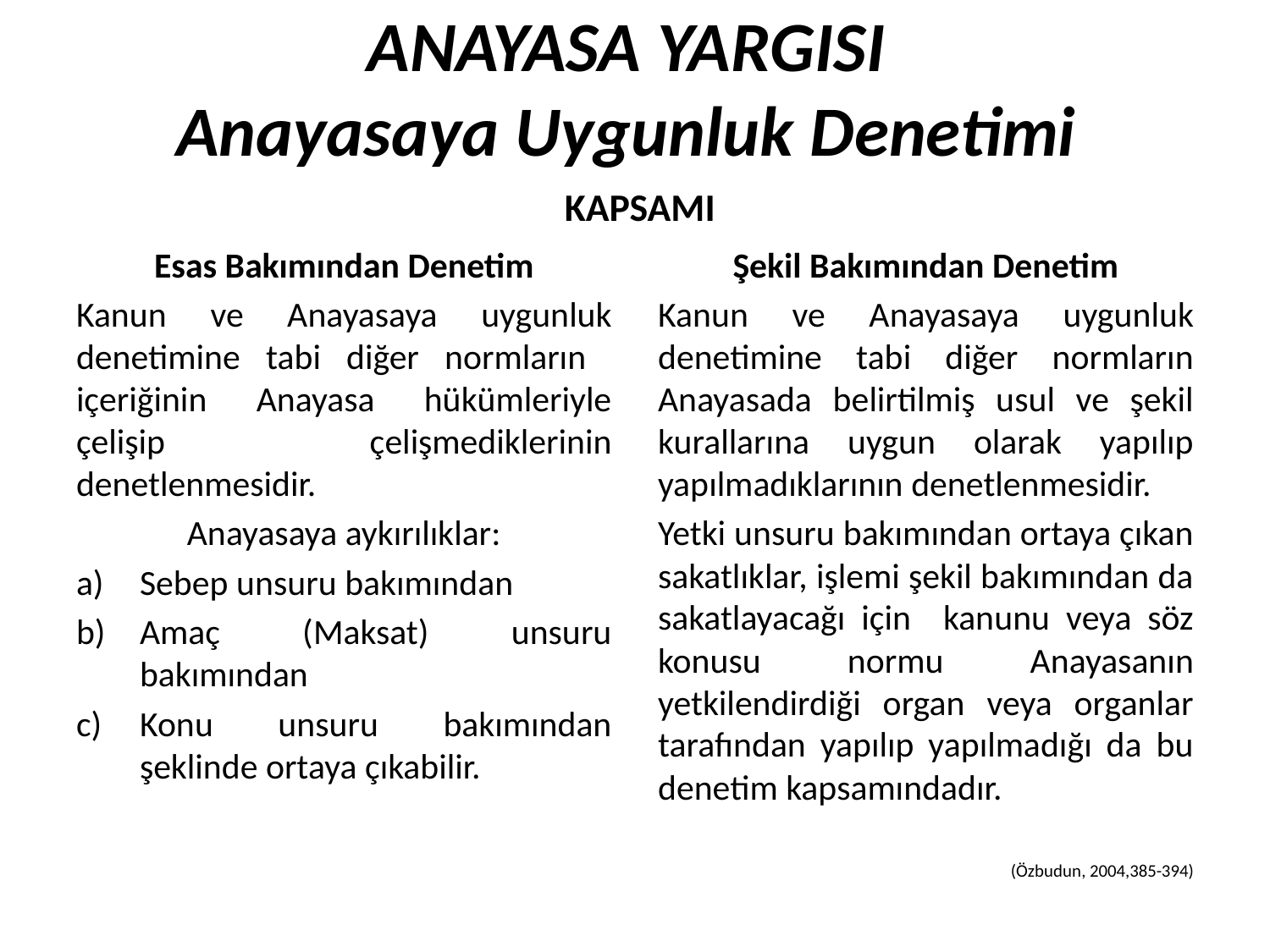

ANAYASA YARGISI
Anayasaya Uygunluk Denetimi
KAPSAMI
Esas Bakımından Denetim
Kanun ve Anayasaya uygunluk denetimine tabi diğer normların  içeriğinin Anayasa hükümleriyle çelişip çelişmediklerinin denetlenmesidir.
Anayasaya aykırılıklar:
Sebep unsuru bakımından
Amaç (Maksat) unsuru bakımından
Konu unsuru bakımından şeklinde ortaya çıkabilir.

Şekil Bakımından Denetim
Kanun ve Anayasaya uygunluk denetimine tabi diğer normların Anayasada belirtilmiş usul ve şekil kurallarına uygun olarak yapılıp yapılmadıklarının denetlenmesidir.
Yetki unsuru bakımından ortaya çıkan sakatlıklar, işlemi şekil bakımından da sakatlayacağı için  kanunu veya söz konusu normu Anayasanın yetkilendirdiği organ veya organlar tarafından yapılıp yapılmadığı da bu denetim kapsamındadır.

(Özbudun, 2004,385-394)